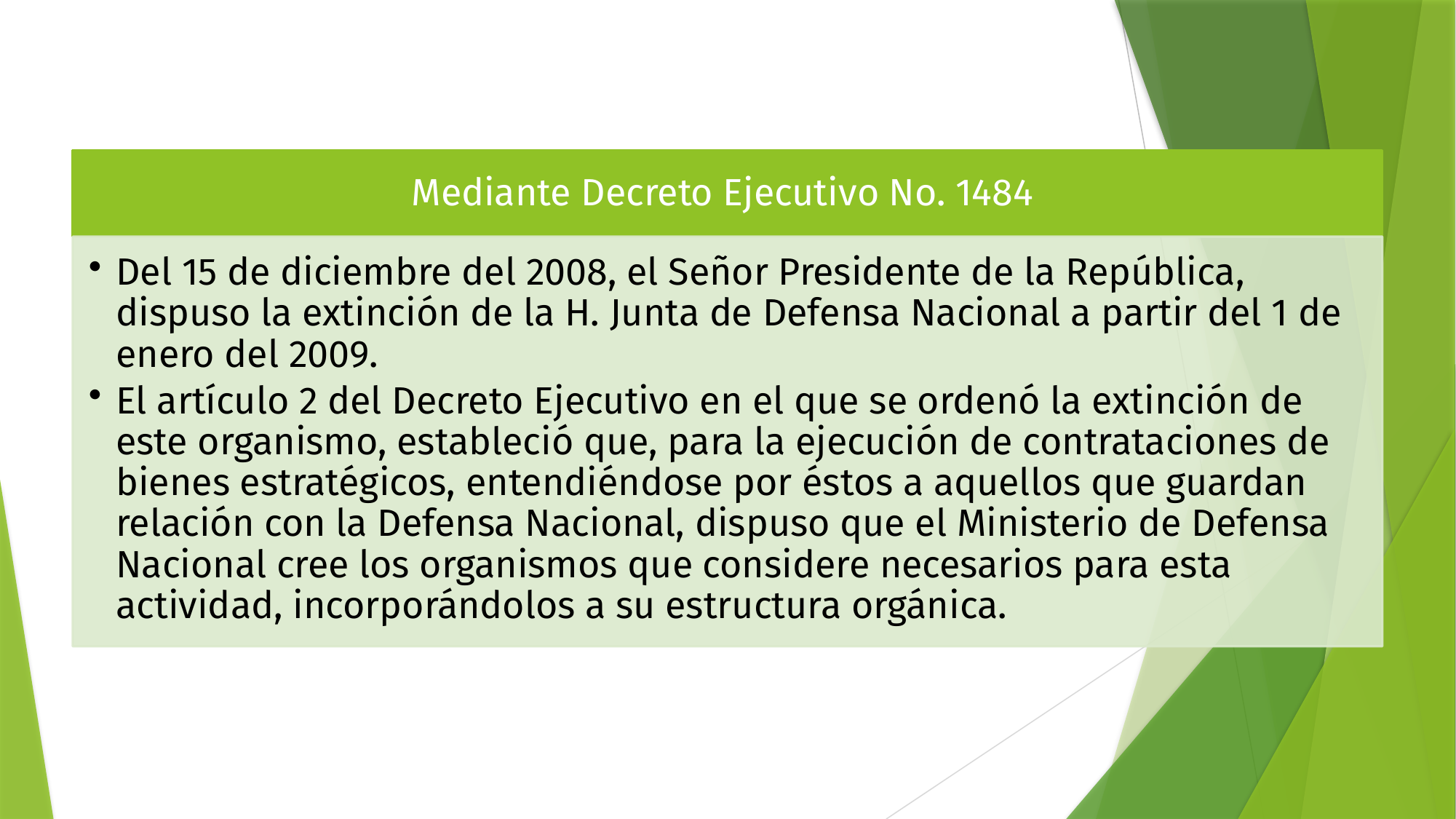

Mediante Decreto Ejecutivo No. 1484
Del 15 de diciembre del 2008, el Señor Presidente de la República, dispuso la extinción de la H. Junta de Defensa Nacional a partir del 1 de enero del 2009.
El artículo 2 del Decreto Ejecutivo en el que se ordenó la extinción de este organismo, estableció que, para la ejecución de contrataciones de bienes estratégicos, entendiéndose por éstos a aquellos que guardan relación con la Defensa Nacional, dispuso que el Ministerio de Defensa Nacional cree los organismos que considere necesarios para esta actividad, incorporándolos a su estructura orgánica.